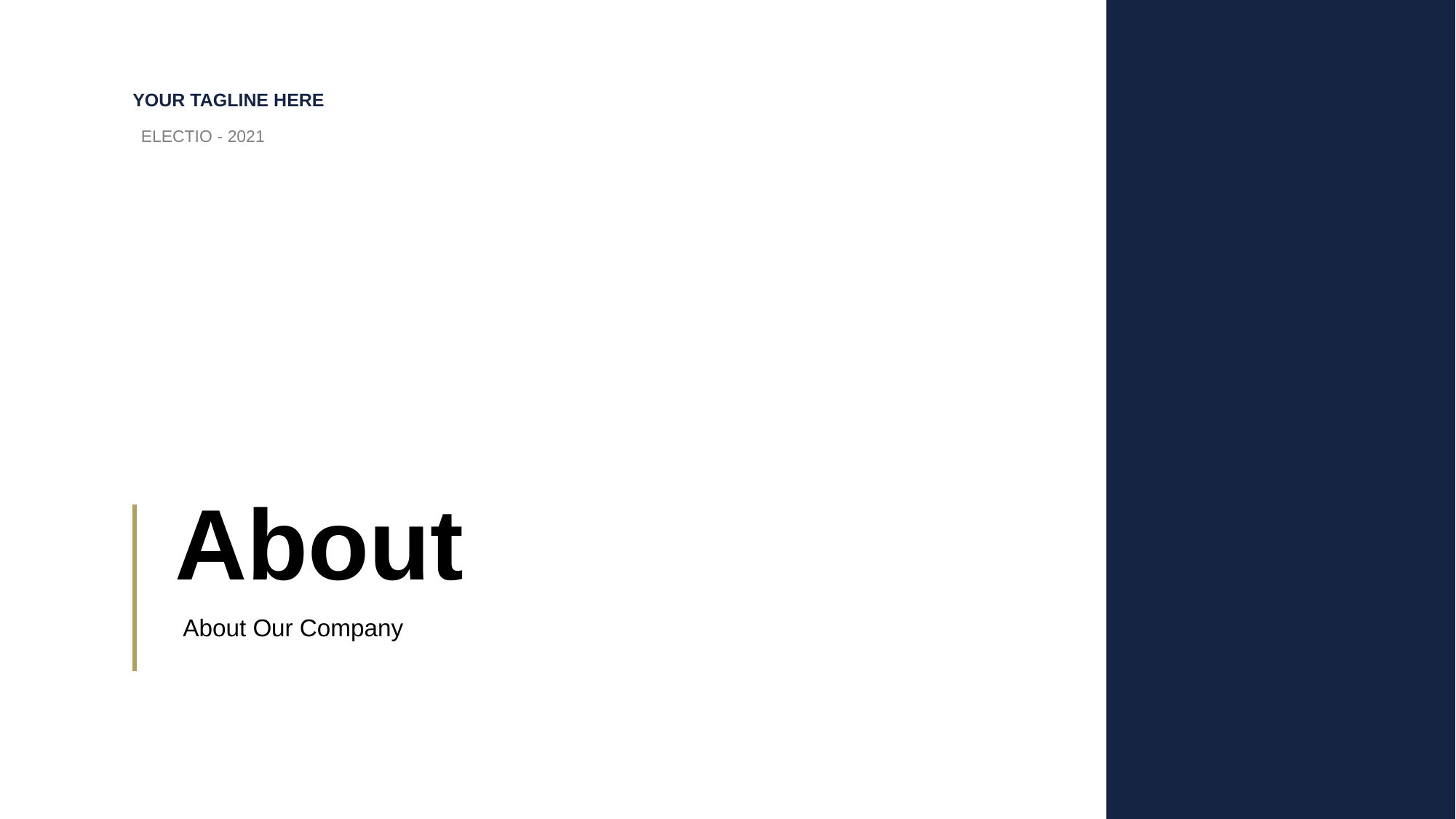

YOUR TAGLINE HERE

ELECTIO - 2021

About
About Our Company